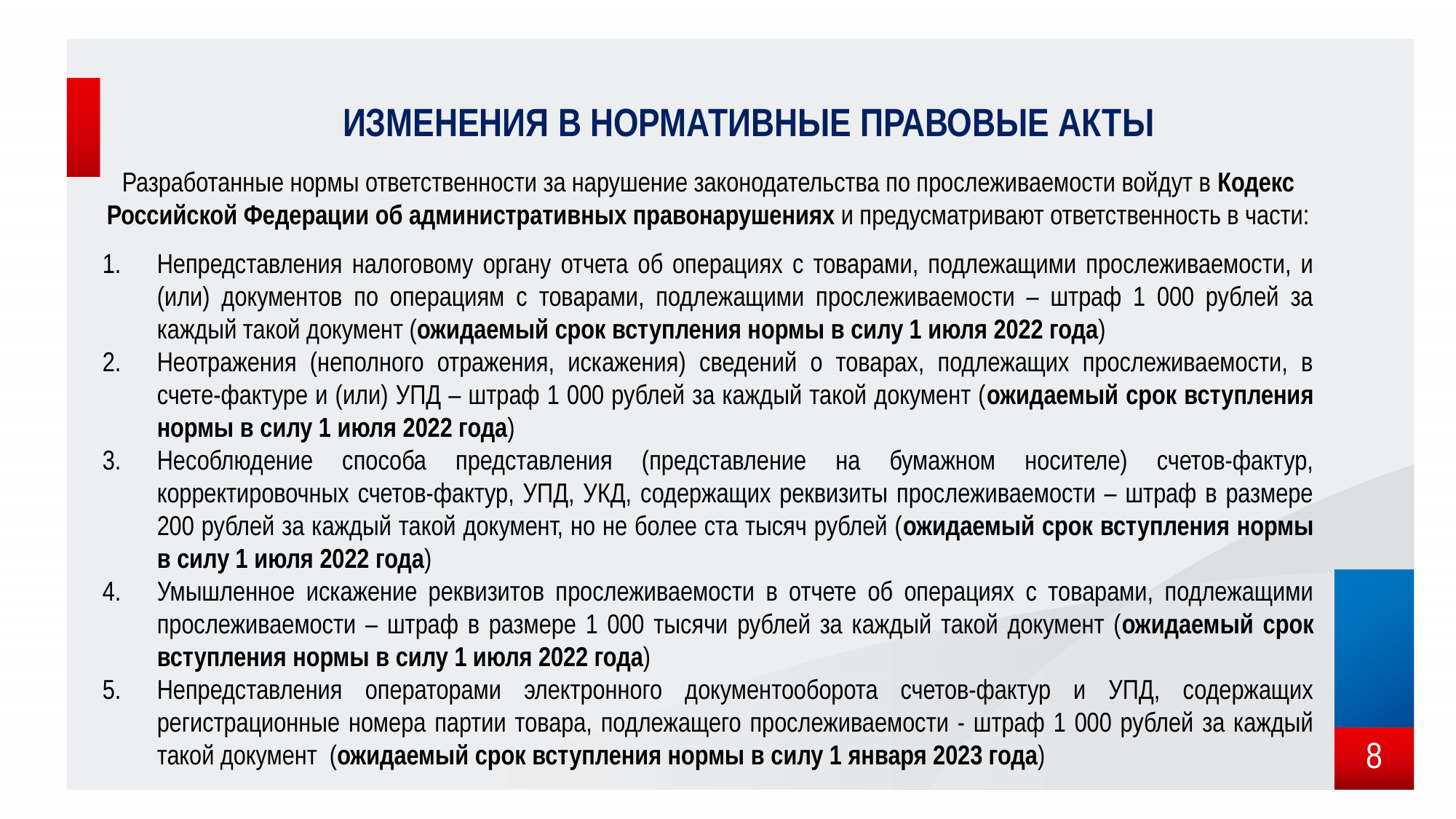

# ИЗМЕНЕНИЯ В НОРМАТИВНЫЕ ПРАВОВЫЕ АКТЫ
Разработанные нормы ответственности за нарушение законодательства по прослеживаемости войдут в Кодекс Российской Федерации об административных правонарушениях и предусматривают ответственность в части:

Непредставления налоговому органу отчета об операциях с товарами, подлежащими прослеживаемости, и (или) документов по операциям с товарами, подлежащими прослеживаемости – штраф 1 000 рублей за каждый такой документ (ожидаемый срок вступления нормы в силу 1 июля 2022 года)
Неотражения (неполного отражения, искажения) сведений о товарах, подлежащих прослеживаемости, в счете-фактуре и (или) УПД – штраф 1 000 рублей за каждый такой документ (ожидаемый срок вступления нормы в силу 1 июля 2022 года)
Несоблюдение способа представления (представление на бумажном носителе) счетов-фактур, корректировочных счетов-фактур, УПД, УКД, содержащих реквизиты прослеживаемости – штраф в размере 200 рублей за каждый такой документ, но не более ста тысяч рублей (ожидаемый срок вступления нормы в силу 1 июля 2022 года)
Умышленное искажение реквизитов прослеживаемости в отчете об операциях с товарами, подлежащими прослеживаемости – штраф в размере 1 000 тысячи рублей за каждый такой документ (ожидаемый срок вступления нормы в силу 1 июля 2022 года)
Непредставления операторами электронного документооборота счетов-фактур и УПД, содержащих регистрационные номера партии товара, подлежащего прослеживаемости - штраф 1 000 рублей за каждый такой документ  (ожидаемый срок вступления нормы в силу 1 января 2023 года)

8